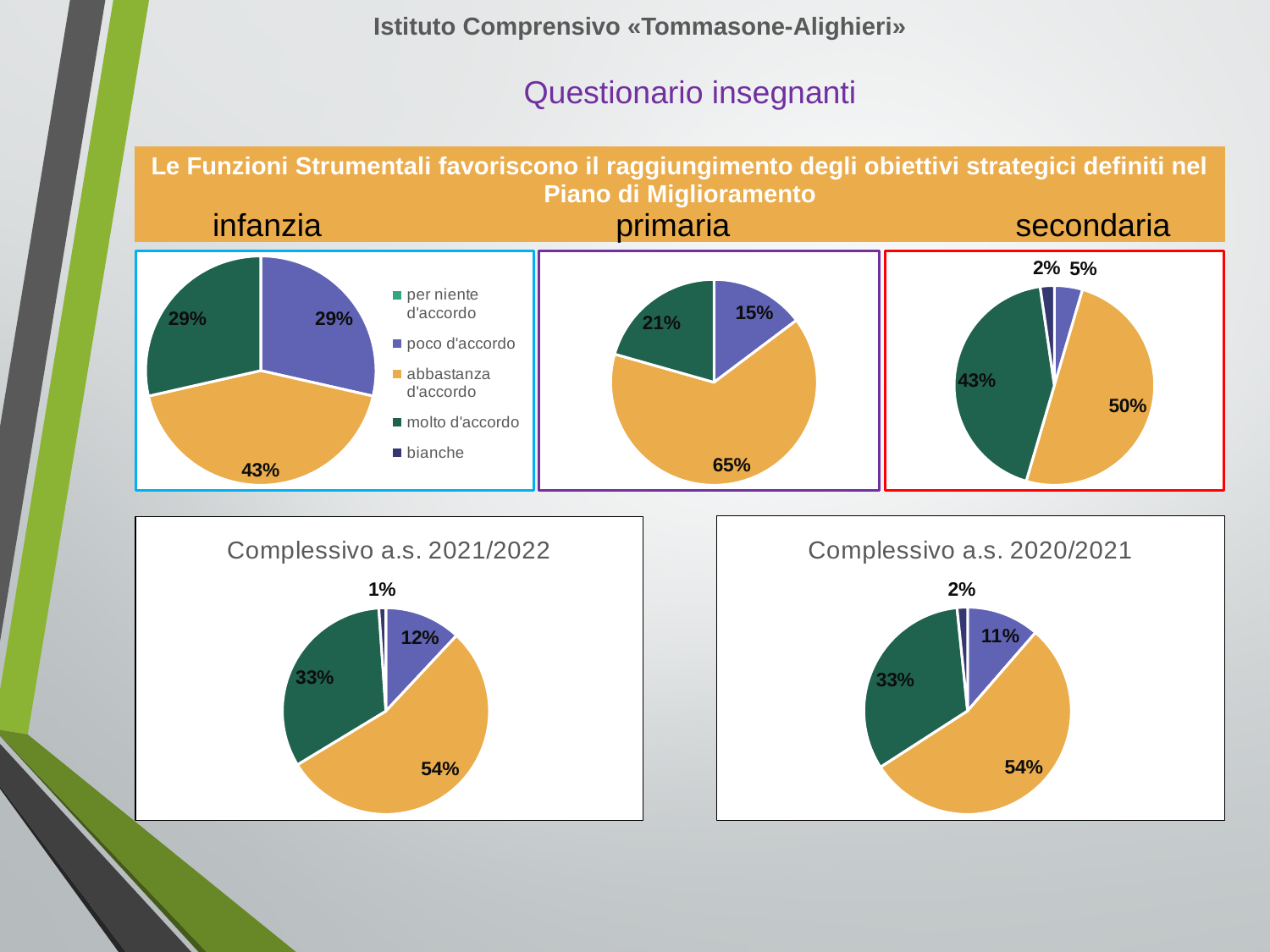

Istituto Comprensivo «Tommasone-Alighieri»
Questionario insegnanti
| Le Funzioni Strumentali favoriscono il raggiungimento degli obiettivi strategici definiti nel Piano di Miglioramento |
| --- |
infanzia
primaria
secondaria

### Chart

| Category | 29) Le Funzioni Strumentali favoriscono il raggiungimento degli obiettivi strategici definiti nel Piano di Miglioramento |
|---|---|
| per niente d'accordo | 0.0 |
| poco d'accordo | 5.0 |
| abbastanza d'accordo | 22.0 |
| molto d'accordo | 7.0 |
| bianche | 0.0 |

### Chart

| Category | 29) Le Funzioni Strumentali favoriscono il raggiungimento degli obiettivi strategici definiti nel Piano di Miglioramento |
|---|---|
| per niente d'accordo | 0.0 |
| poco d'accordo | 2.0 |
| abbastanza d'accordo | 22.0 |
| molto d'accordo | 19.0 |
| bianche | 1.0 |

### Chart

| Category | 29) Le Funzioni Strumentali favoriscono il raggiungimento degli obiettivi strategici definiti nel Piano di Miglioramento |
|---|---|
| per niente d'accordo | 0.0 |
| poco d'accordo | 4.0 |
| abbastanza d'accordo | 6.0 |
| molto d'accordo | 4.0 |
| bianche | 0.0 |

### Chart

| Category | 21) Il Dirigente Scolastico e il suo staff ascoltano e danno riscontro alle proposte dei docenti   |
|---|---|
| per niente d'accordo | 1.0 |
| poco d'accordo | 7.0 |
| abbastanza d'accordo | 21.0 |
| molto d'accordo | 5.0 |
| bianche | 0.0 |

### Chart: Complessivo a.s. 2020/2021

| Category | 30) Le Funzioni Strumentali favoriscono il raggiungimento degli obiettivi strategici definiti nel Piano di Miglioramento |
|---|---|
| per niente d'accordo | 0.0 |
| poco d'accordo | 14.0 |
| abbastanza d'accordo | 67.0 |
| molto d'accordo | 40.0 |
| bianca | 2.0 |

### Chart: Complessivo a.s. 2021/2022

| Category | 29) Le Funzioni Strumentali favoriscono il raggiungimento degli obiettivi strategici definiti nel Piano di Miglioramento |
|---|---|
| per niente d'accordo | 0.0 |
| poco d'accordo | 11.0 |
| abbastanza d'accordo | 50.0 |
| molto d'accordo | 30.0 |
| bianche | 1.0 |